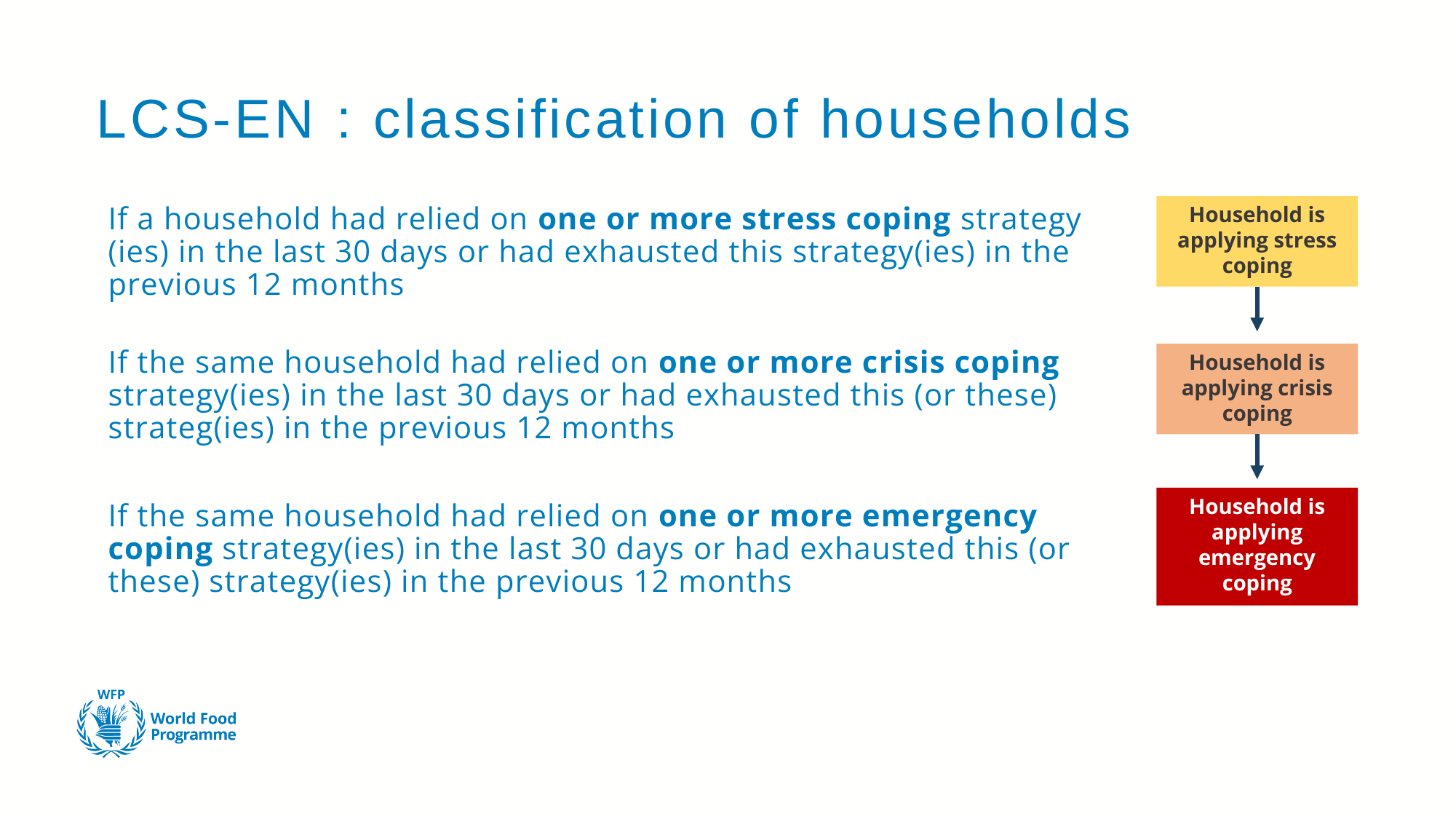

# LCS-EN : classification of households
Household is applying stress coping
If a household had relied on one or more stress coping strategy (ies) in the last 30 days or had exhausted this strategy(ies) in the previous 12 months
If the same household had relied on one or more crisis coping strategy(ies) in the last 30 days or had exhausted this (or these) strateg(ies) in the previous 12 months
Household is applying crisis coping
Household is applying emergency coping
If the same household had relied on one or more emergency coping strategy(ies) in the last 30 days or had exhausted this (or these) strategy(ies) in the previous 12 months